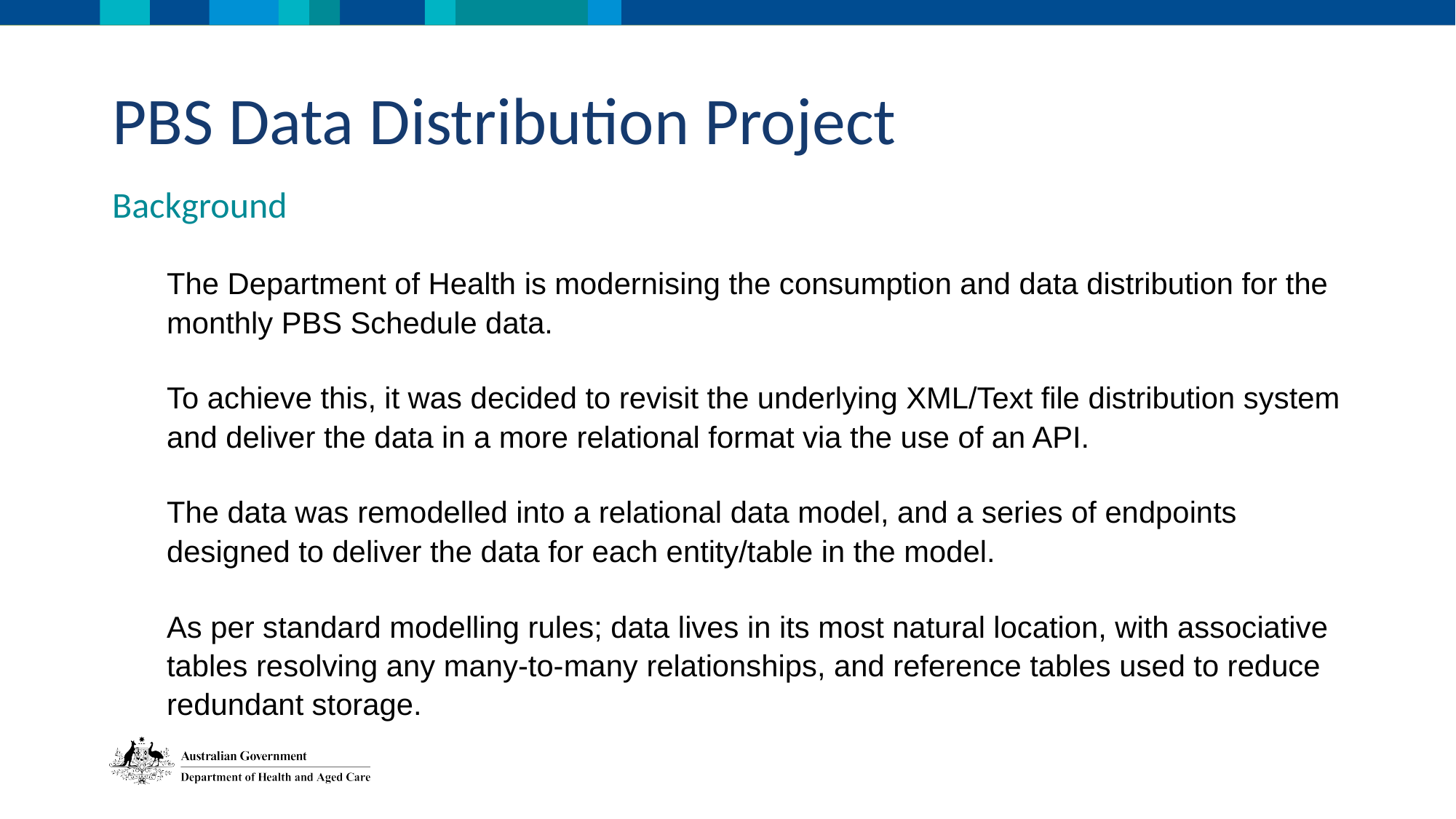

PBS Data Distribution Project
Background
The Department of Health is modernising the consumption and data distribution for the monthly PBS Schedule data.
To achieve this, it was decided to revisit the underlying XML/Text file distribution system and deliver the data in a more relational format via the use of an API.
The data was remodelled into a relational data model, and a series of endpoints designed to deliver the data for each entity/table in the model.
As per standard modelling rules; data lives in its most natural location, with associative tables resolving any many-to-many relationships, and reference tables used to reduce redundant storage.